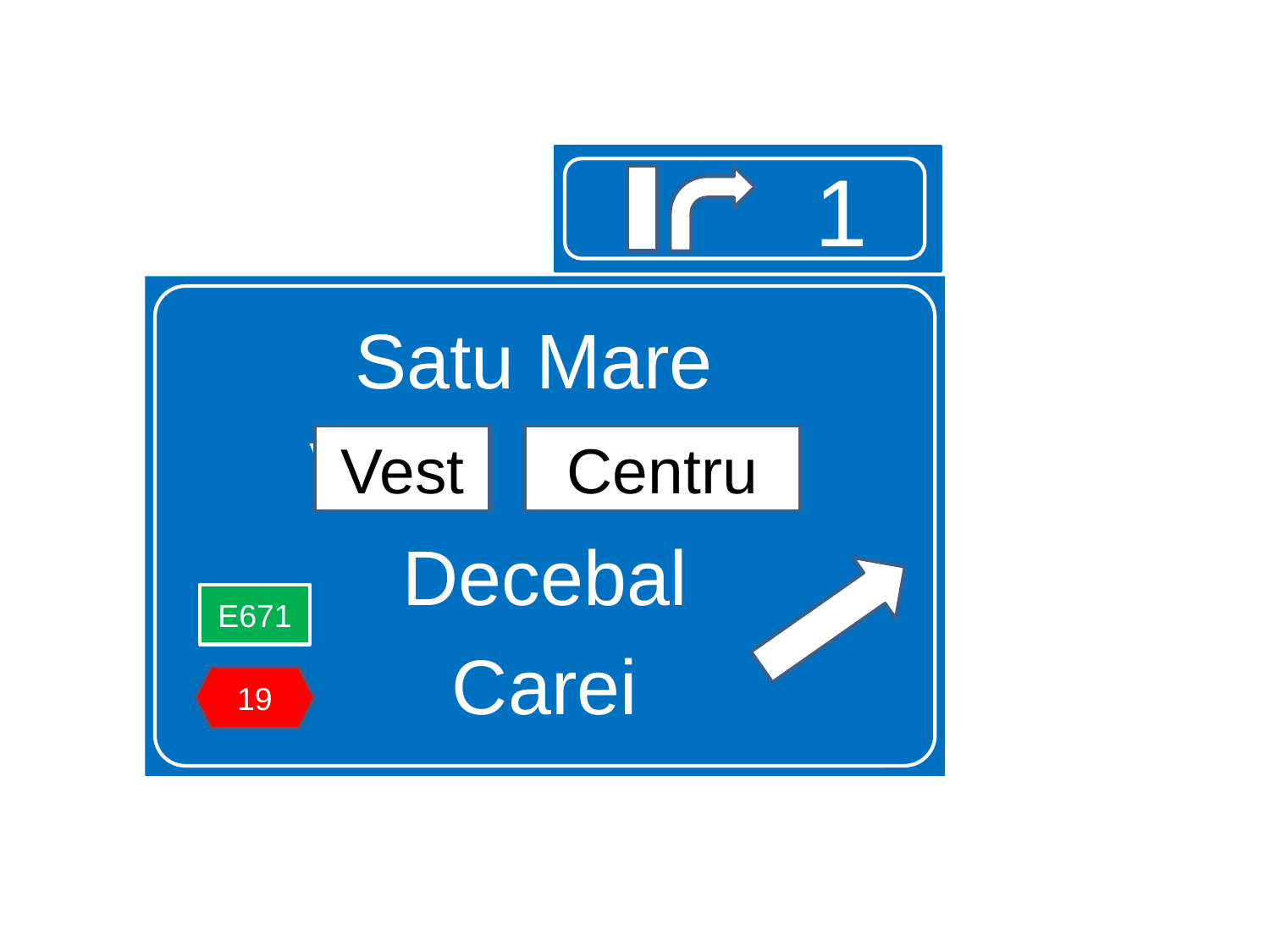

1

Satu Mare
Vest   Centru
Decebal
Carei

Vest
Centru

E671
19